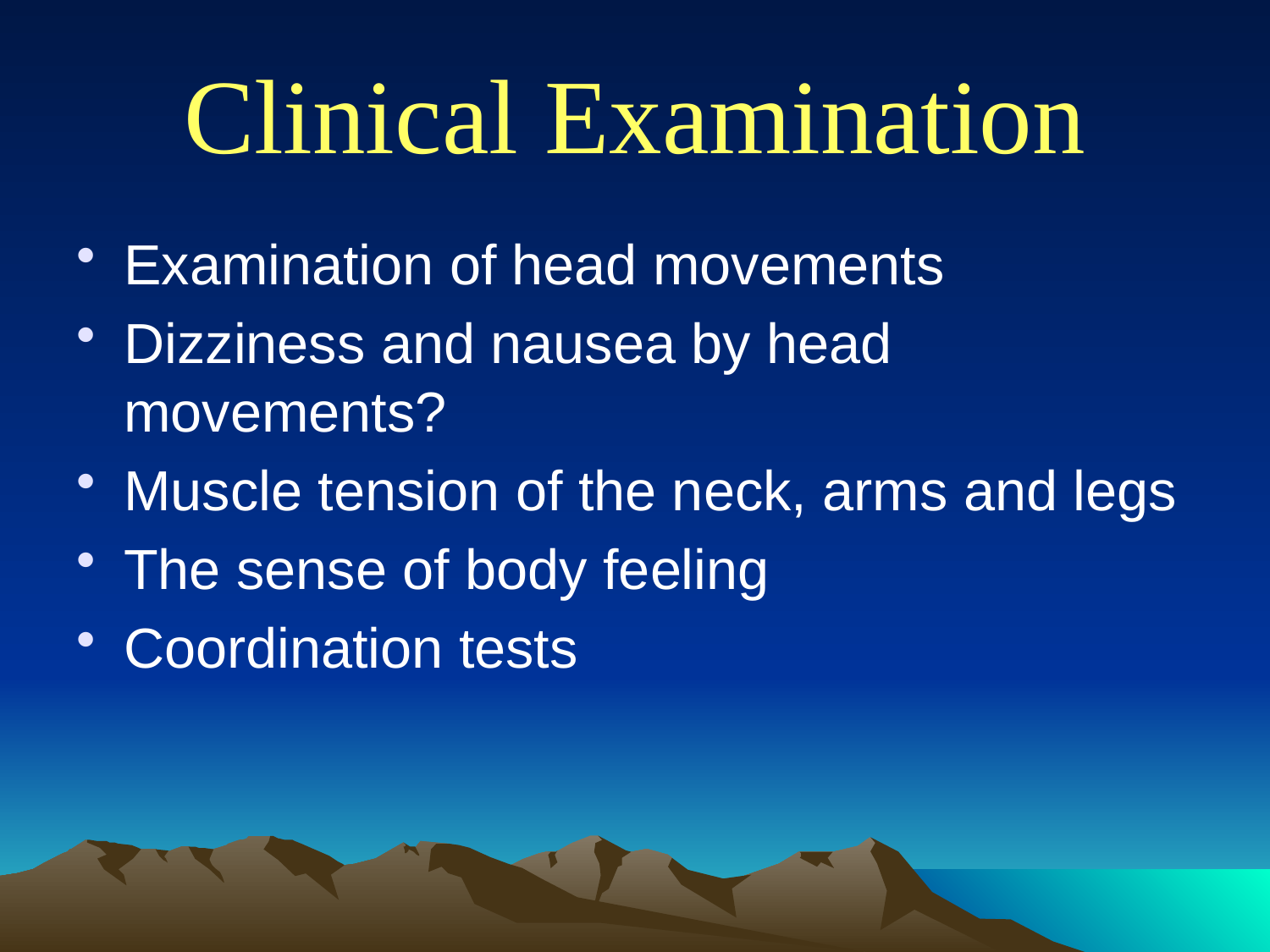

# Clinical Examination
Examination of head movements
Dizziness and nausea by head movements?
Muscle tension of the neck, arms and legs
The sense of body feeling
Coordination tests